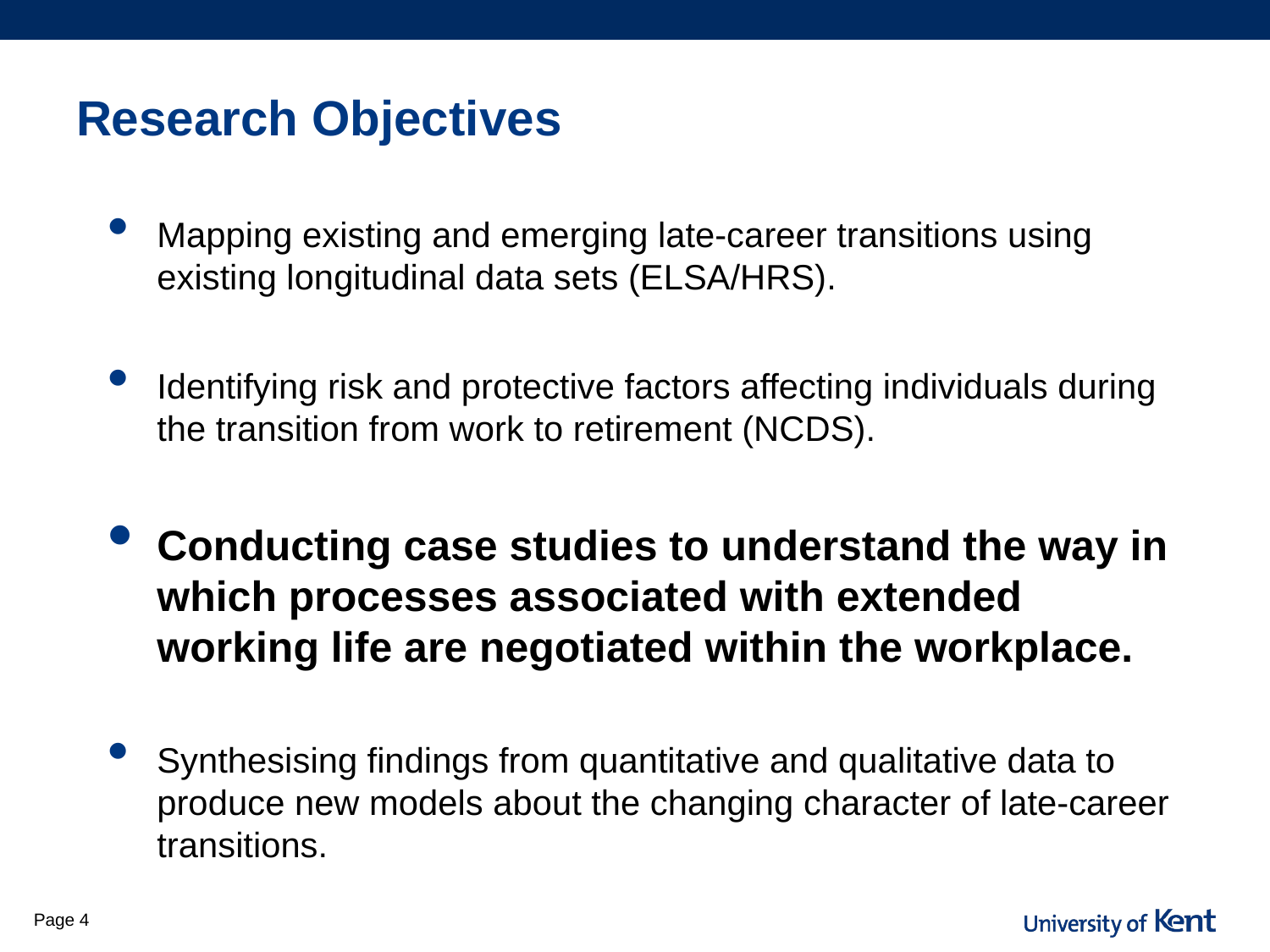

# Research Objectives
Mapping existing and emerging late-career transitions using existing longitudinal data sets (ELSA/HRS).

Identifying risk and protective factors affecting individuals during the transition from work to retirement (NCDS).

Conducting case studies to understand the way in which processes associated with extended working life are negotiated within the workplace.

Synthesising findings from quantitative and qualitative data to produce new models about the changing character of late-career transitions.

Page 4